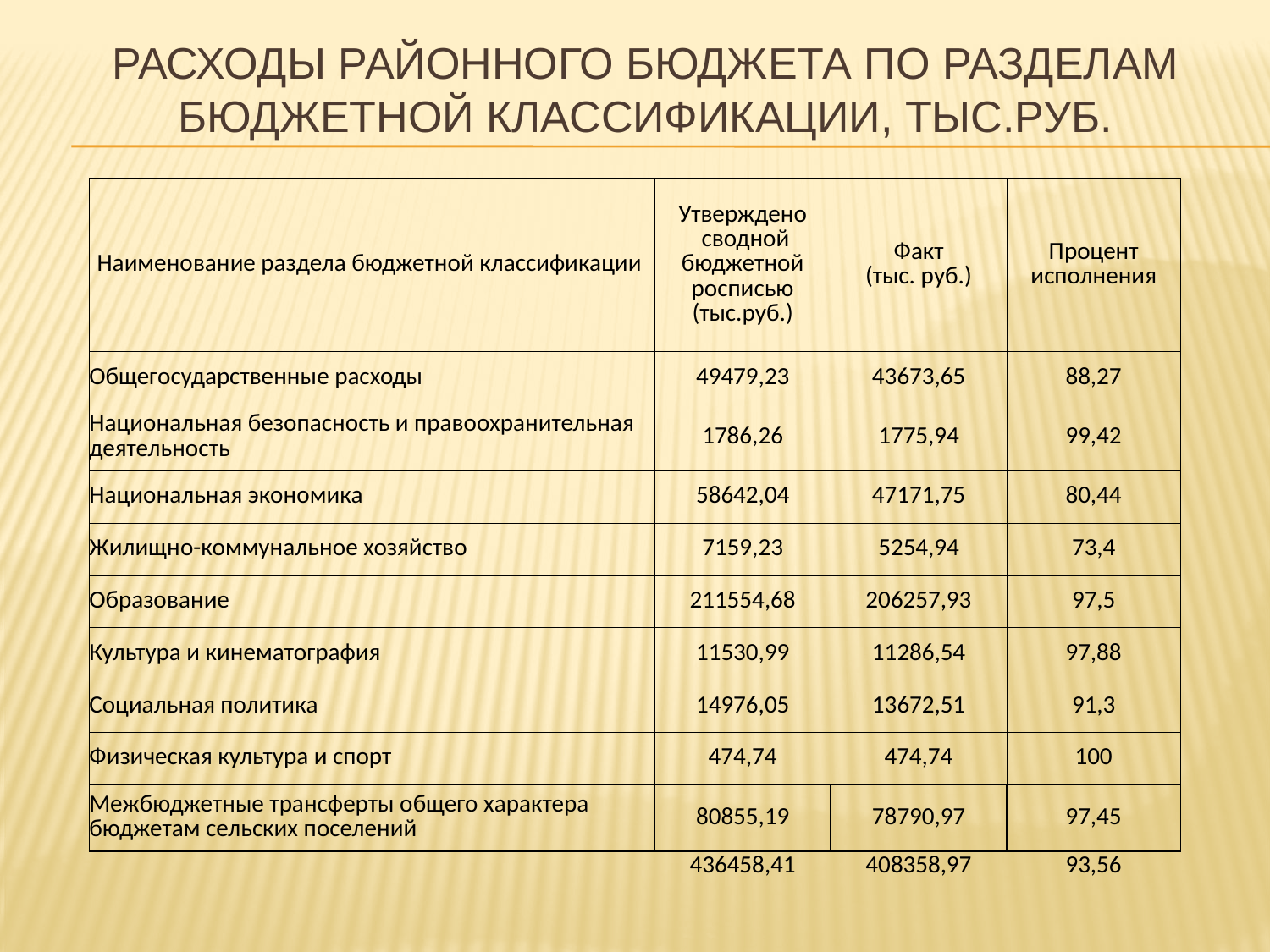

# РАСХОДЫ РАЙОННОГО БЮДЖЕТА ПО РАЗДЕЛАМ БЮДЖЕТНОЙ КЛАССИФИКАЦИИ, ТЫС.РУБ.
| Наименование раздела бюджетной классификации |  |  | Утверждено сводной бюджетной росписью (тыс.руб.) | Факт (тыс. руб.) | Процент исполнения |
| --- | --- | --- | --- | --- | --- |
| Общегосударственные расходы |  |  | 49479,23 | 43673,65 | 88,27 |
| Национальная безопасность и правоохранительная деятельность |  |  | 1786,26 | 1775,94 | 99,42 |
| Национальная экономика |  |  | 58642,04 | 47171,75 | 80,44 |
| Жилищно-коммунальное хозяйство |  |  | 7159,23 | 5254,94 | 73,4 |
| Образование |  |  | 211554,68 | 206257,93 | 97,5 |
| Культура и кинематография |  |  | 11530,99 | 11286,54 | 97,88 |
| Социальная политика |  |  | 14976,05 | 13672,51 | 91,3 |
| Физическая культура и спорт |  |  | 474,74 | 474,74 | 100 |
| Межбюджетные трансферты общего характера бюджетам сельских поселений |  |  | 80855,19 | 78790,97 | 97,45 |
|  |  |  | 436458,41 | 408358,97 | 93,56 |